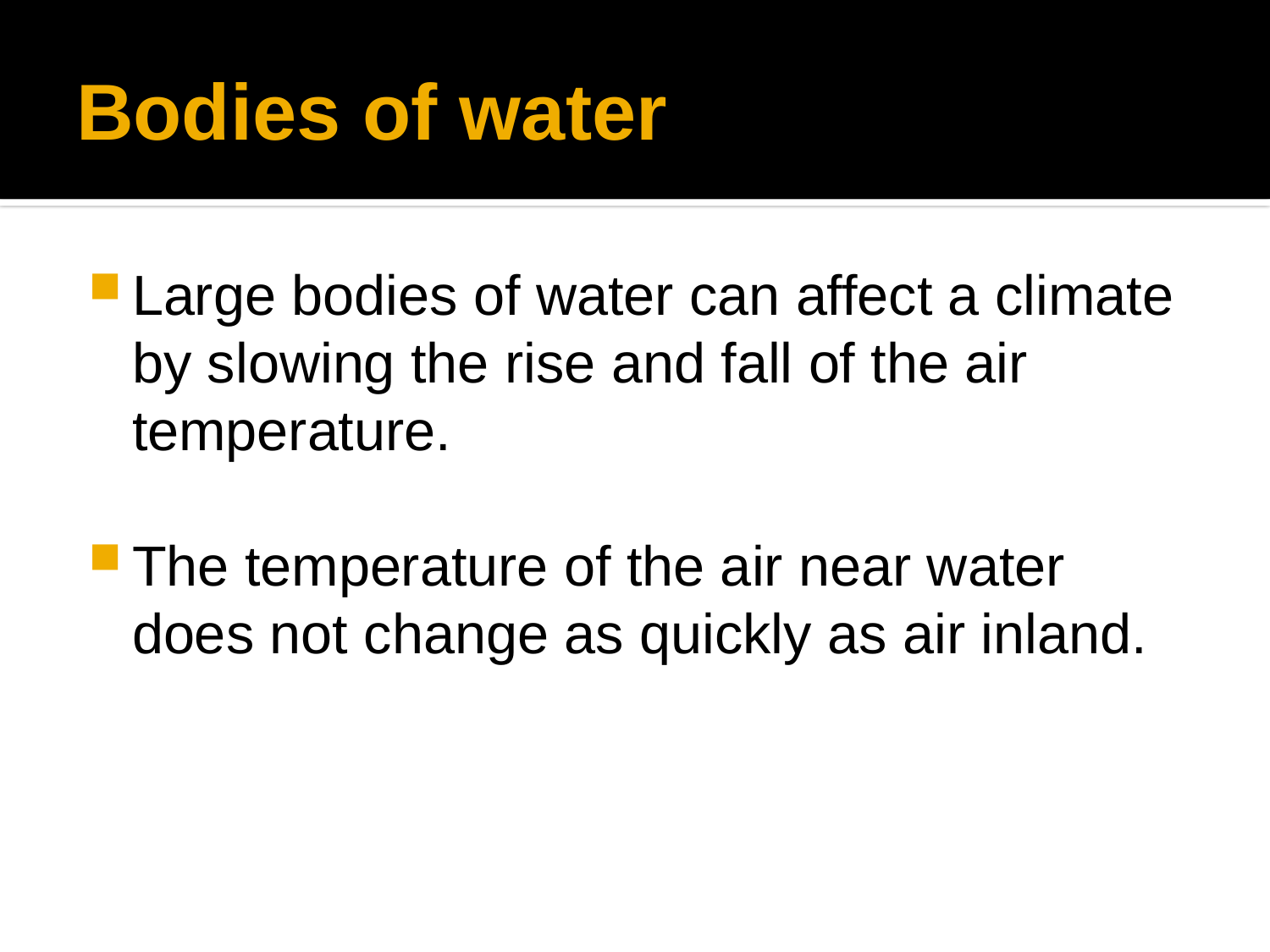

# Bodies of water
Large bodies of water can affect a climate by slowing the rise and fall of the air temperature.

The temperature of the air near water does not change as quickly as air inland.